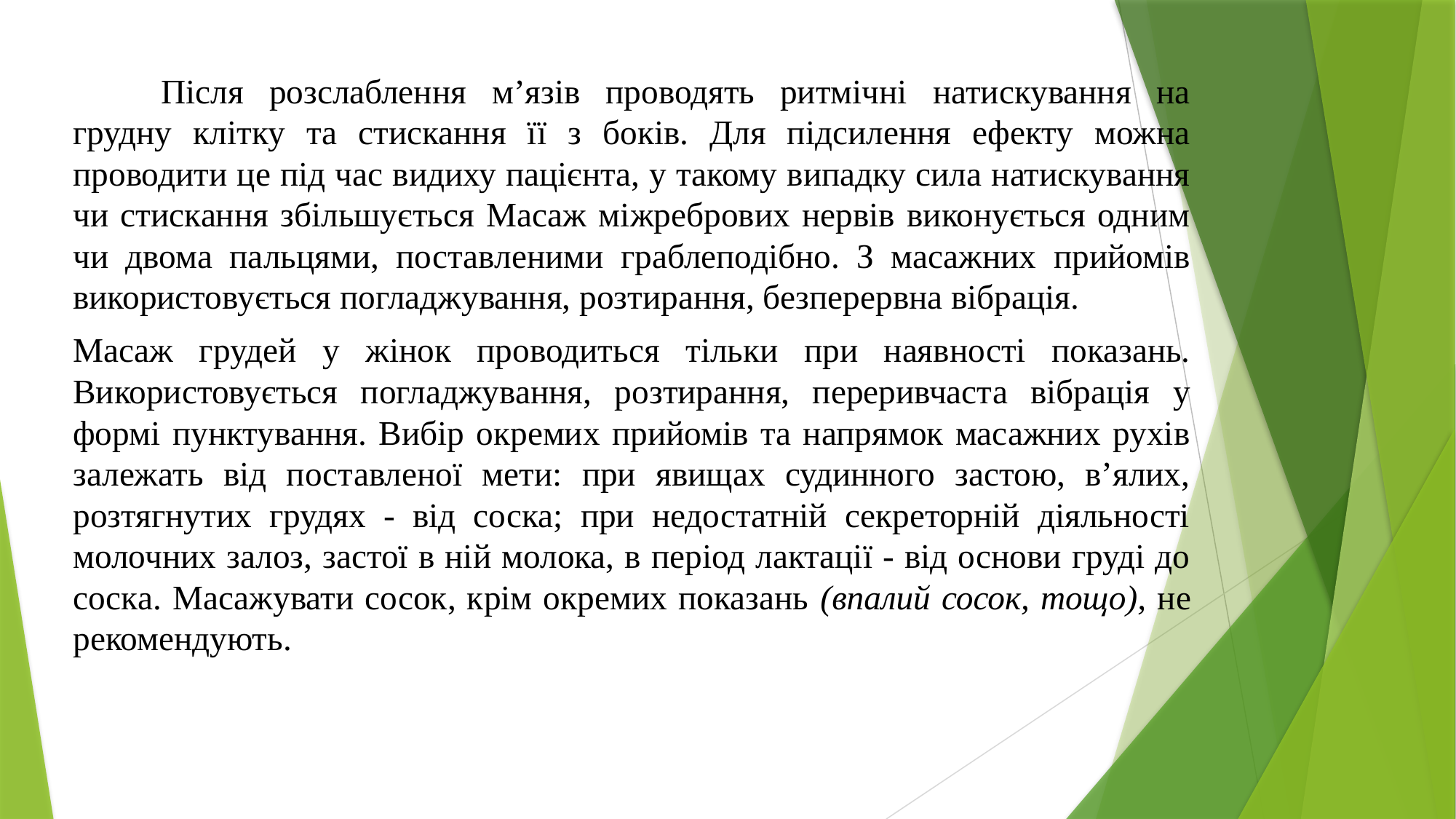

Після розслаблення м’язів проводять ритмічні натискування на грудну клітку та стискання її з боків. Для підсилення ефекту можна проводити це під час видиху пацієнта, у такому випадку сила натискування чи стискання збільшується Масаж міжребрових нервів виконується одним чи двома пальцями, поставленими граблеподібно. З масажних прийомів використовується погладжування, розтирання, безперервна вібрація.
Масаж грудей у жінок проводиться тільки при наявності показань. Використовується погладжування, розтирання, переривчаста вібрація у формі пунктування. Вибір окремих прийомів та напрямок масажних рухів залежать від поставленої мети: при явищах судинного застою, в’ялих, розтягнутих грудях - від соска; при недостатній секреторній діяльності молочних залоз, застої в ній молока, в період лактації - від основи груді до соска. Масажувати сосок, крім окремих показань (впалий сосок, тощо), не рекомендують.